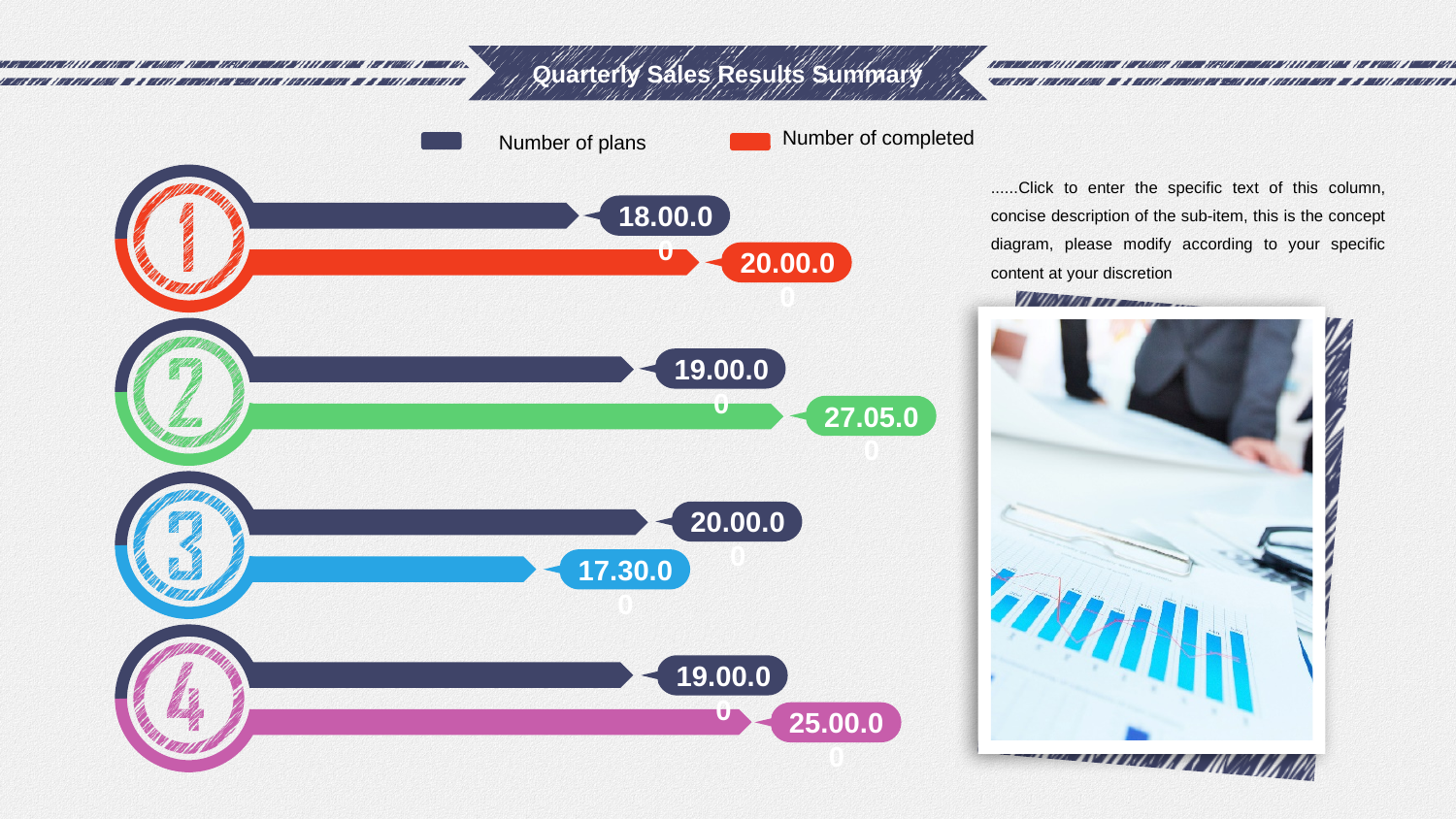

# Quarterly Sales Results Summary
Number of completed
Number of plans

......Click to enter the specific text of this column, concise description of the sub-item, this is the concept diagram, please modify according to your specific content at your discretion

18.00.00

20.00.00

19.00.00

27.05.00

20.00.00

17.30.00

19.00.00

25.00.00